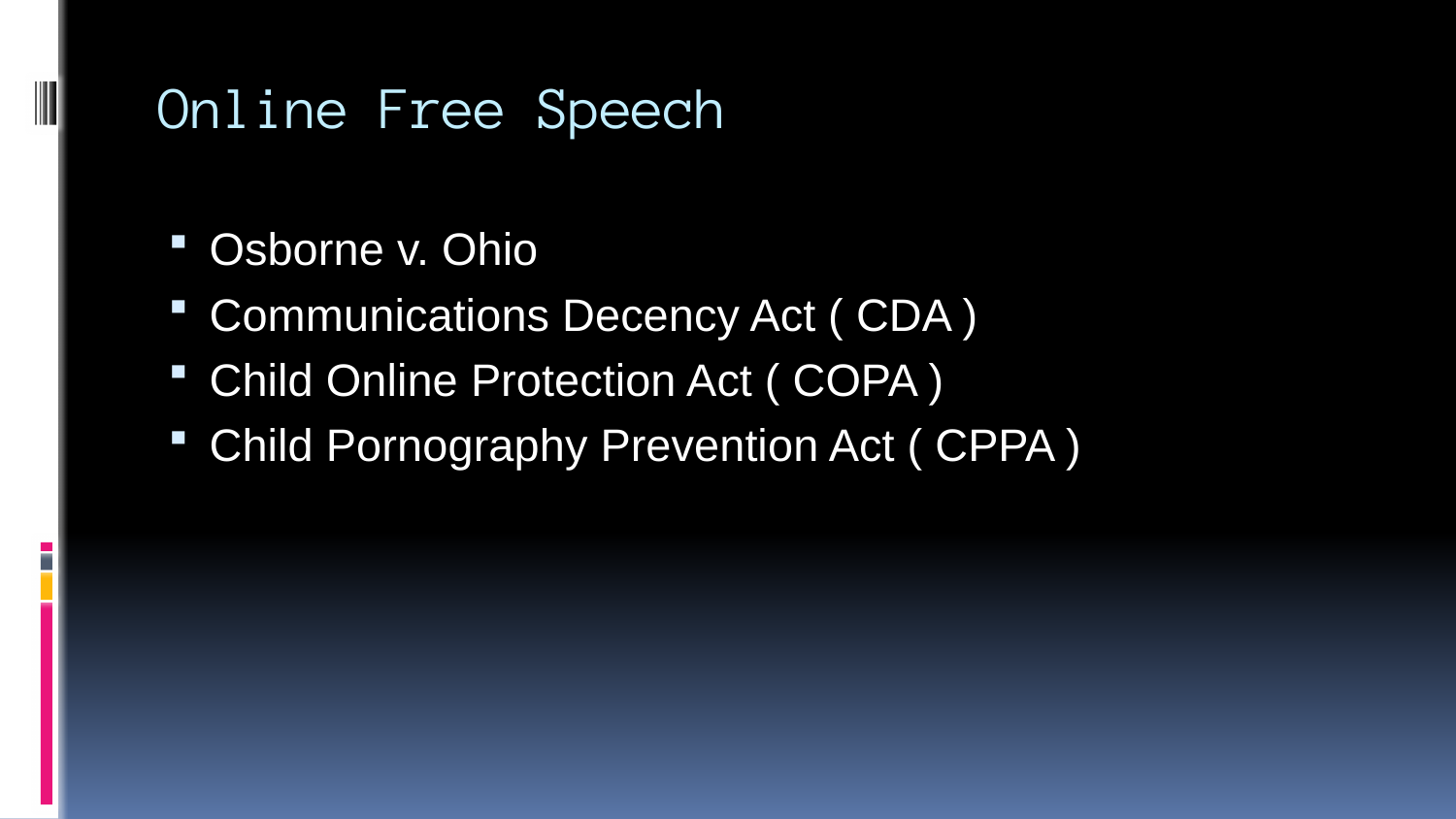

# Online Free Speech
Osborne v. Ohio
Communications Decency Act ( CDA )
Child Online Protection Act ( COPA )
Child Pornography Prevention Act ( CPPA )